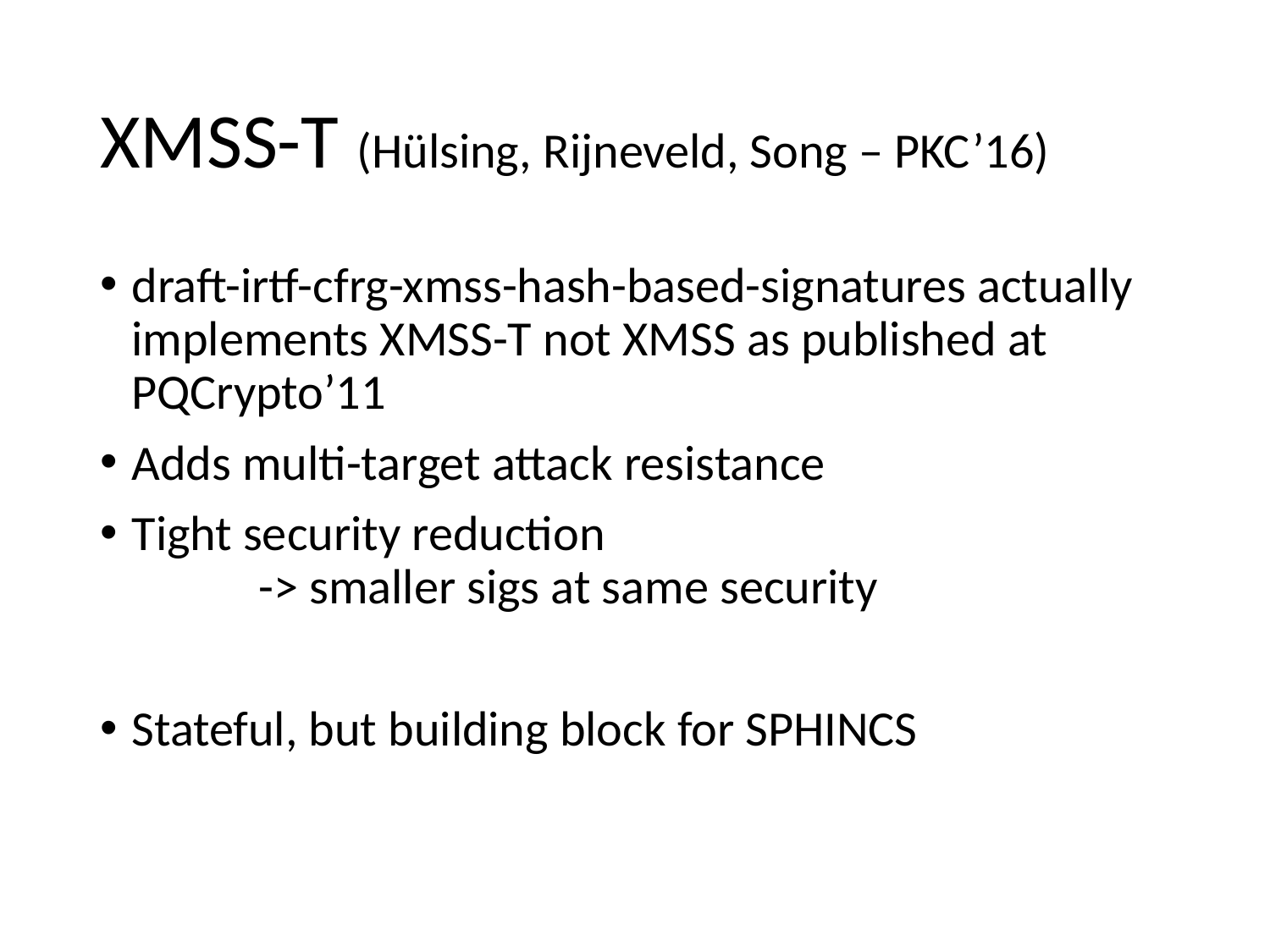

# XMSS-T (Hülsing, Rijneveld, Song – PKC’16)
draft-irtf-cfrg-xmss-hash-based-signatures actually implements XMSS-T not XMSS as published at PQCrypto’11
Adds multi-target attack resistance
Tight security reduction
	-> smaller sigs at same security

Stateful, but building block for SPHINCS